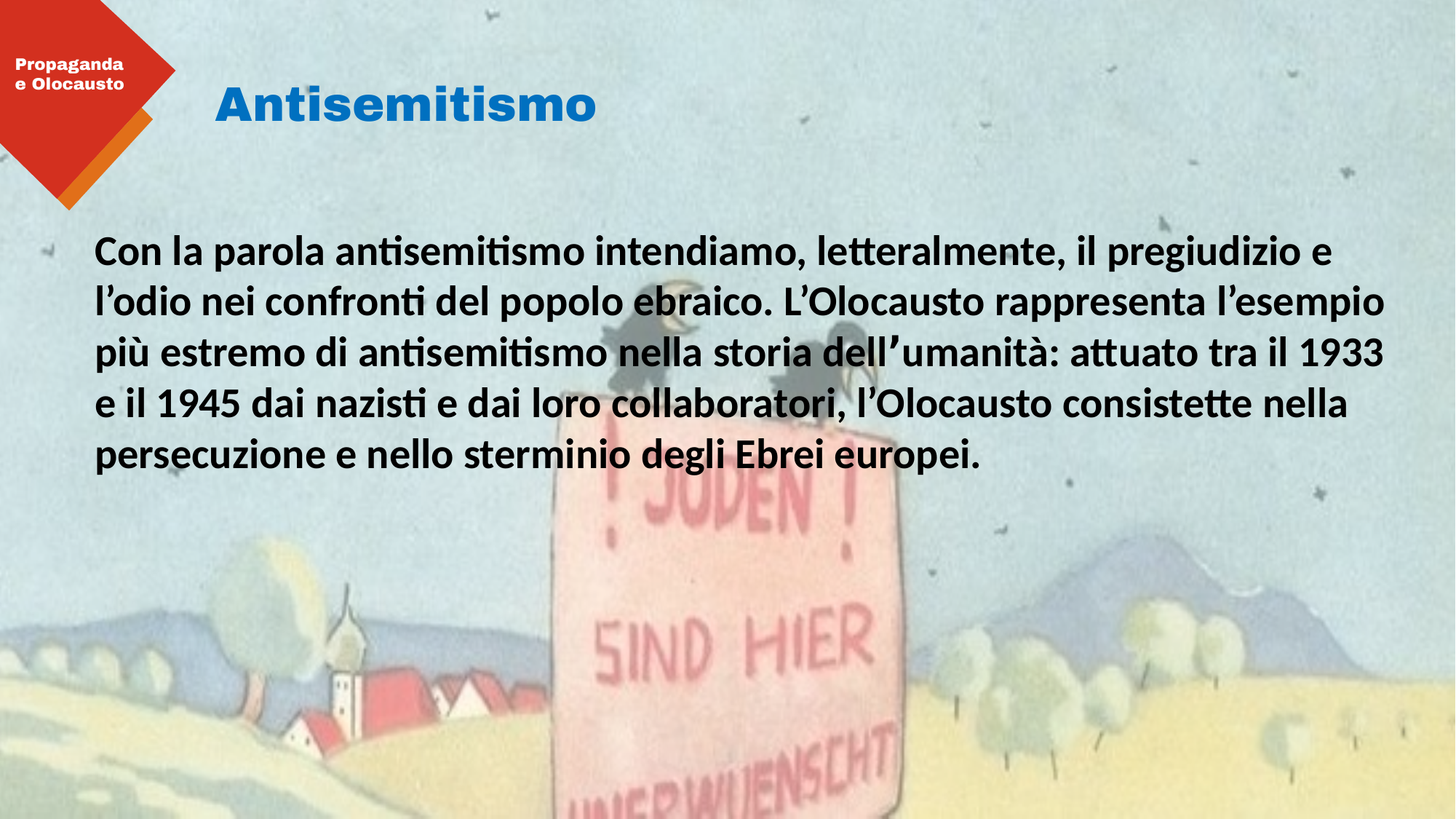

Propaganda e Olocausto
Antisemitismo

Con la parola antisemitismo intendiamo, letteralmente, il pregiudizio e l’odio nei confronti del popolo ebraico. L’Olocausto rappresenta l’esempio più estremo di antisemitismo nella storia dell՚umanità: attuato tra il 1933 e il 1945 dai nazisti e dai loro collaboratori, l’Olocausto consistette nella persecuzione e nello sterminio degli Ebrei europei.